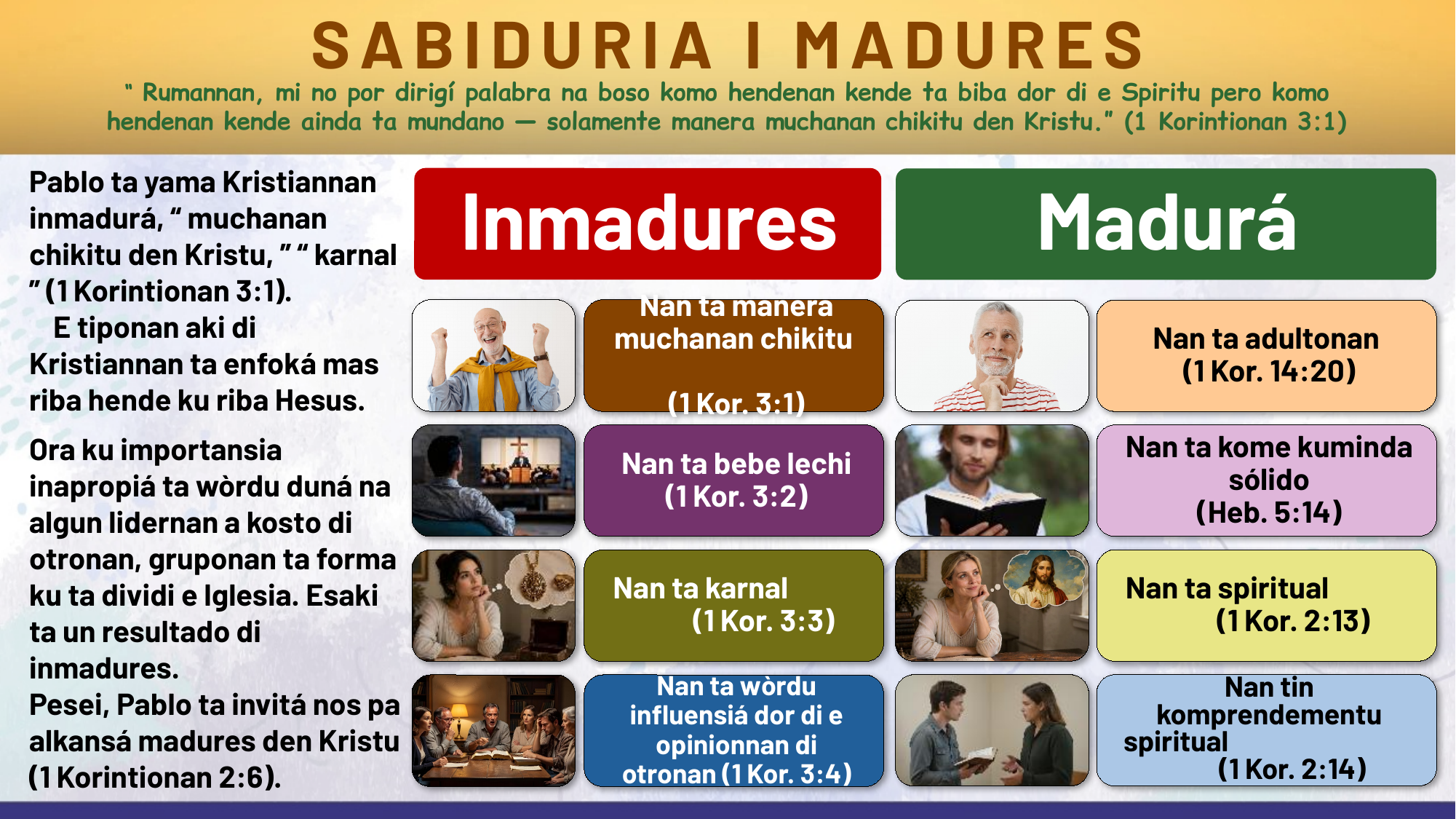

SABIDURIA I MADURES
“ Rumannan, mi no por dirigí palabra na boso komo hendenan kende ta biba dor di e Spiritu pero komo hendenan kende ainda ta mundano — solamente manera muchanan chikitu den Kristu.” (1 Korintionan 3:1)
Pablo ta yama Kristiannan inmadurá, “ muchanan chikitu den Kristu, ” “ karnal ” (1 Korintionan 3:1).                       E tiponan aki di Kristiannan ta enfoká mas riba hende ku riba Hesus.
Inmadures
Nan ta manera muchanan chikitu                                         (1 Kor. 3:1)
Nan ta bebe lechi (1 Kor. 3:2)
Nan ta karnal                      (1 Kor. 3:3)
Nan ta wòrdu influensiá dor di e opinionnan di otronan (1 Kor. 3:4)
Madurá
Nan ta adultonan
(1 Kor. 14:20)
Nan ta kome kuminda sólido
(Heb. 5:14)
Nan ta spiritual                       (1 Kor. 2:13)
Nan tin komprendementu spiritual                                         (1 Kor. 2:14)
Ora ku importansia inapropiá ta wòrdu duná na algun lidernan a kosto di otronan, gruponan ta forma ku ta dividi e Iglesia. Esaki ta un resultado di inmadures.                                  Pesei, Pablo ta invitá nos pa alkansá madures den Kristu (1 Korintionan 2:6).